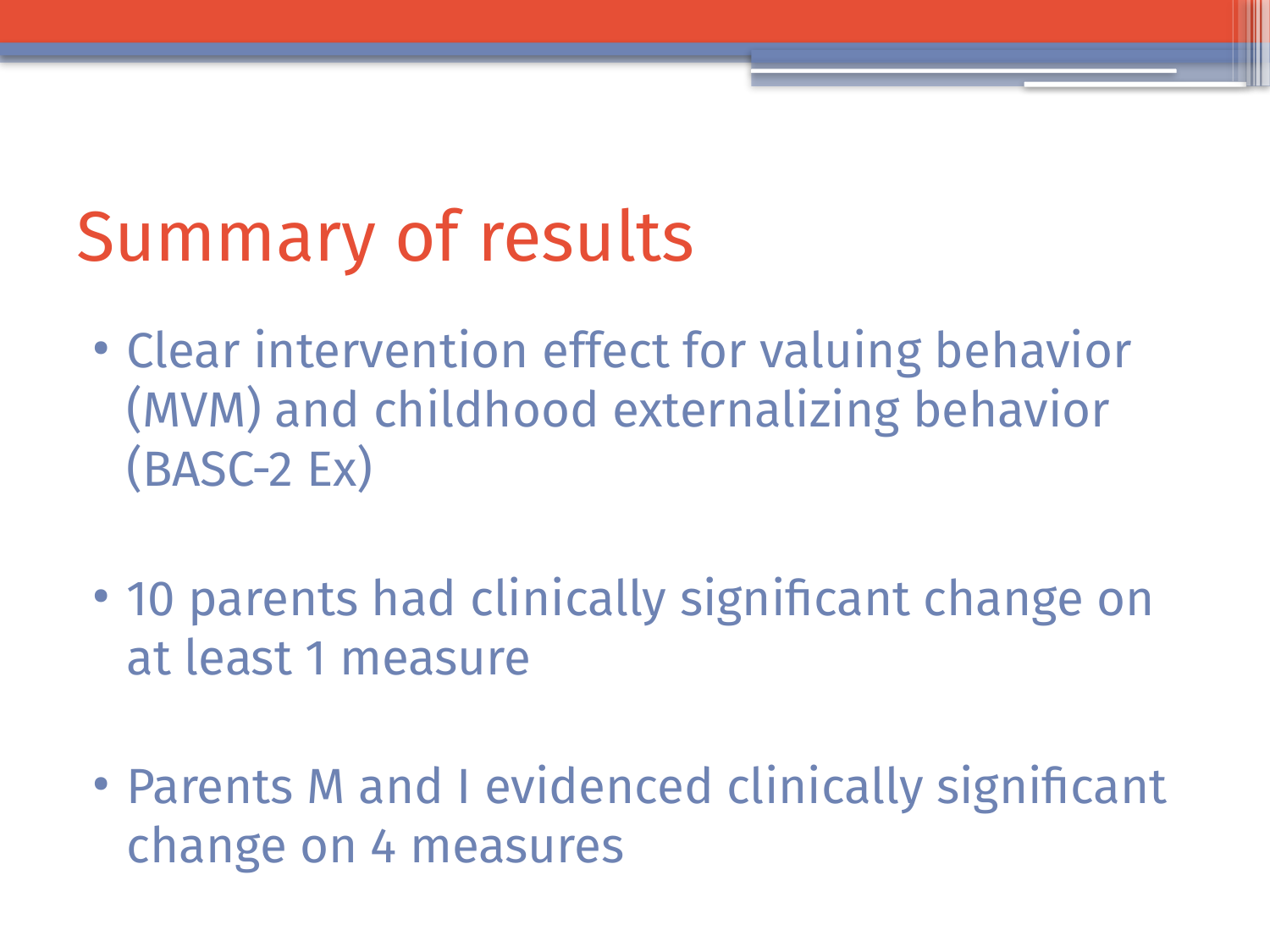

# Summary of results
Clear intervention effect for valuing behavior (MVM) and childhood externalizing behavior (BASC-2 Ex)

10 parents had clinically significant change on at least 1 measure

Parents M and I evidenced clinically significant change on 4 measures